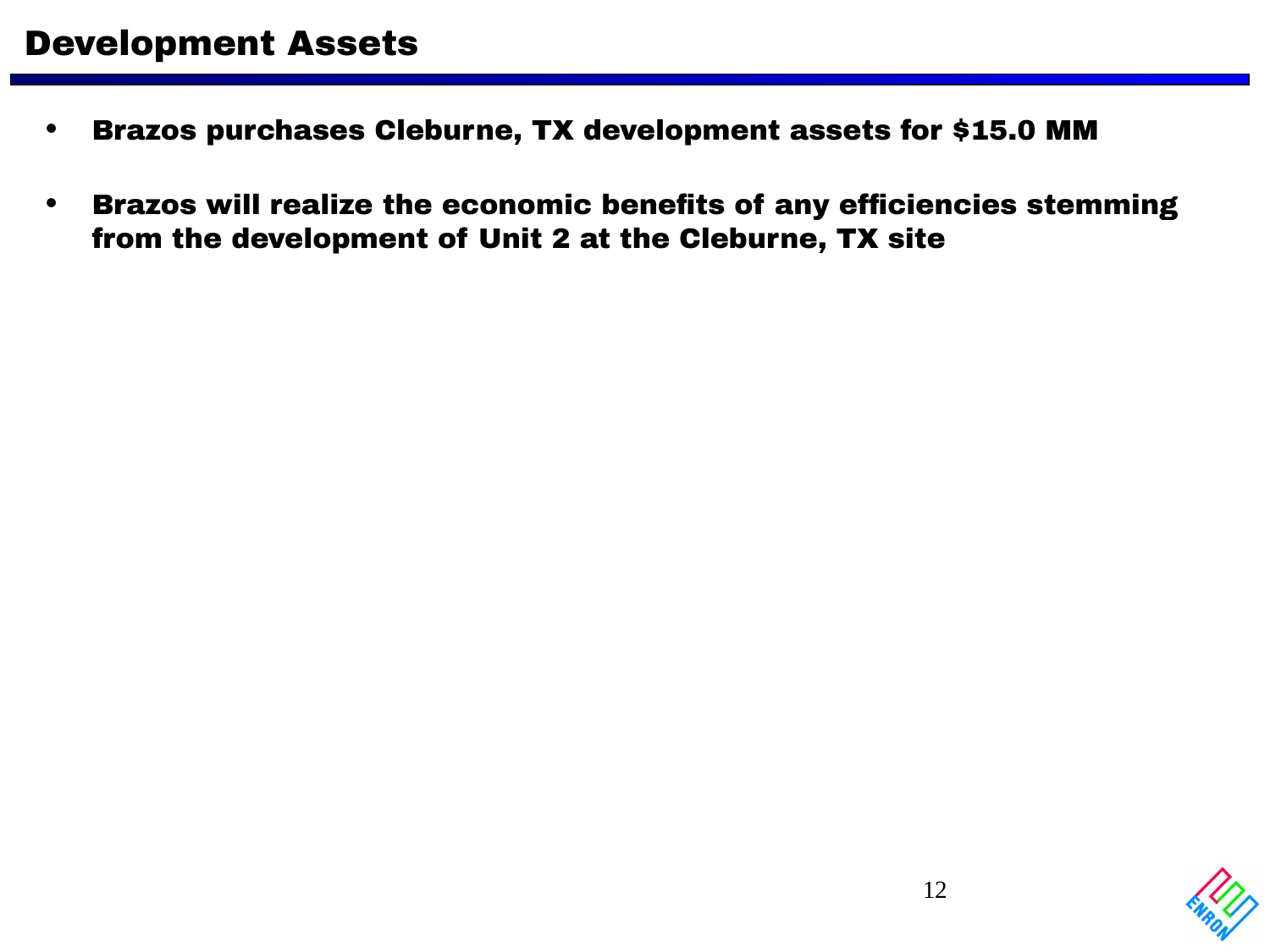

Development Assets

# Brazos purchases Cleburne, TX development assets for $15.0 MM
Brazos will realize the economic benefits of any efficiencies stemming from the development of Unit 2 at the Cleburne, TX site

12